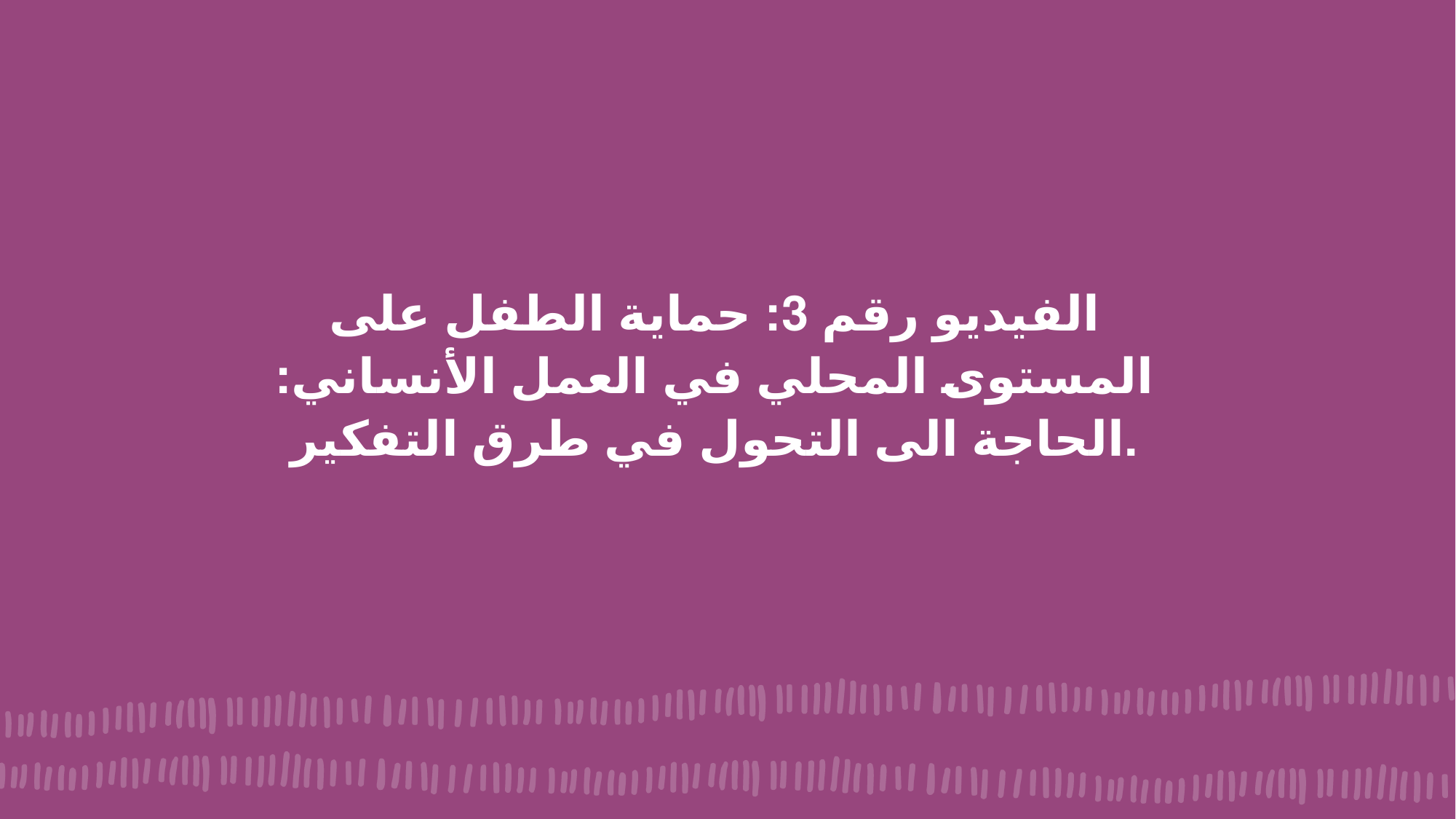

# الفيديو رقم 3: حماية الطفل على المستوى المحلي في العمل الأنساني: الحاجة الى التحول في طرق التفكير.